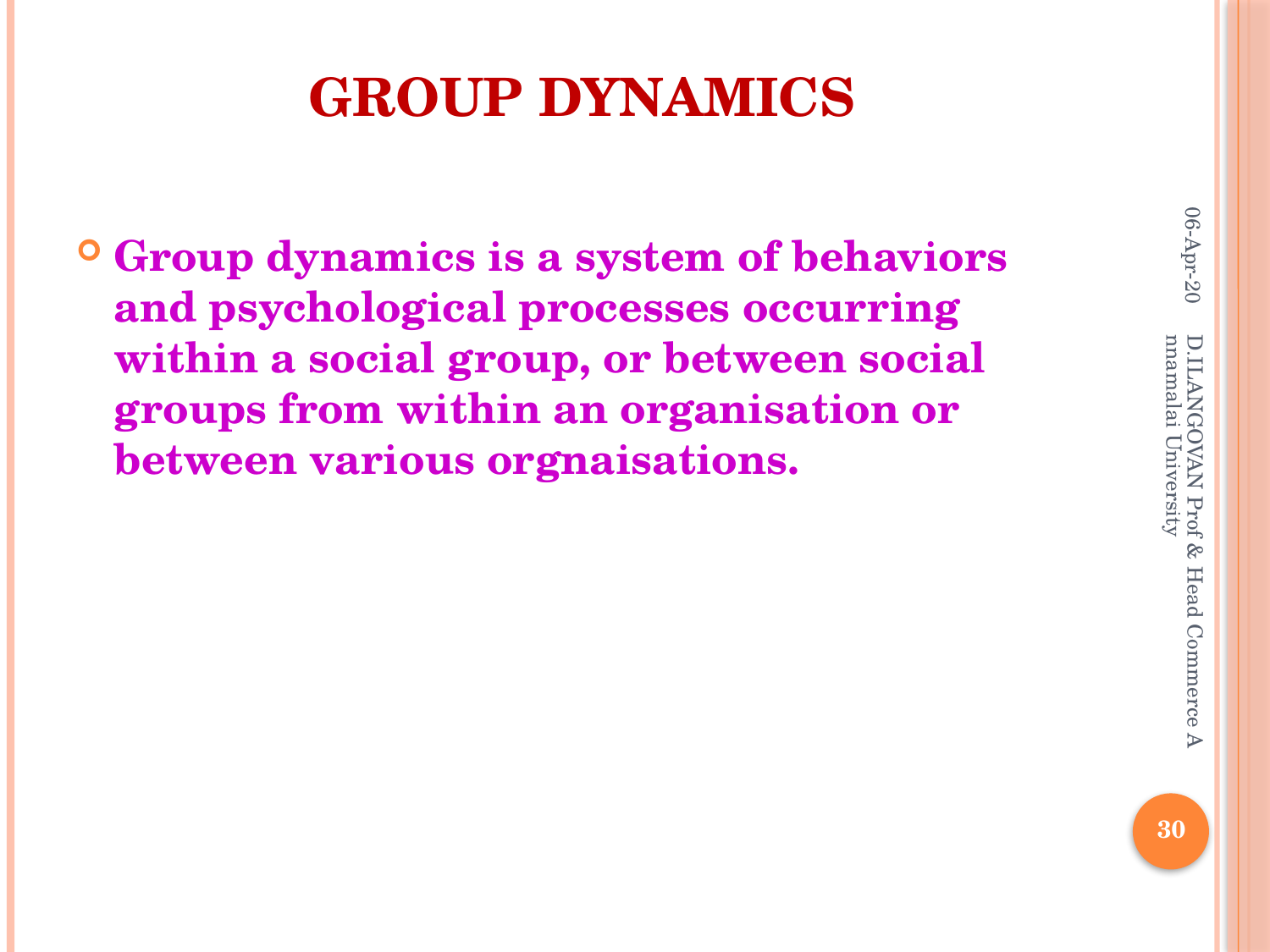

# Group Dynamics
06-Apr-20
Group dynamics is a system of behaviors and psychological processes occurring within a social group, or between social groups from within an organisation or between various orgnaisations.
D.ILANGOVAN Prof & Head Commerce Annamalai University
30